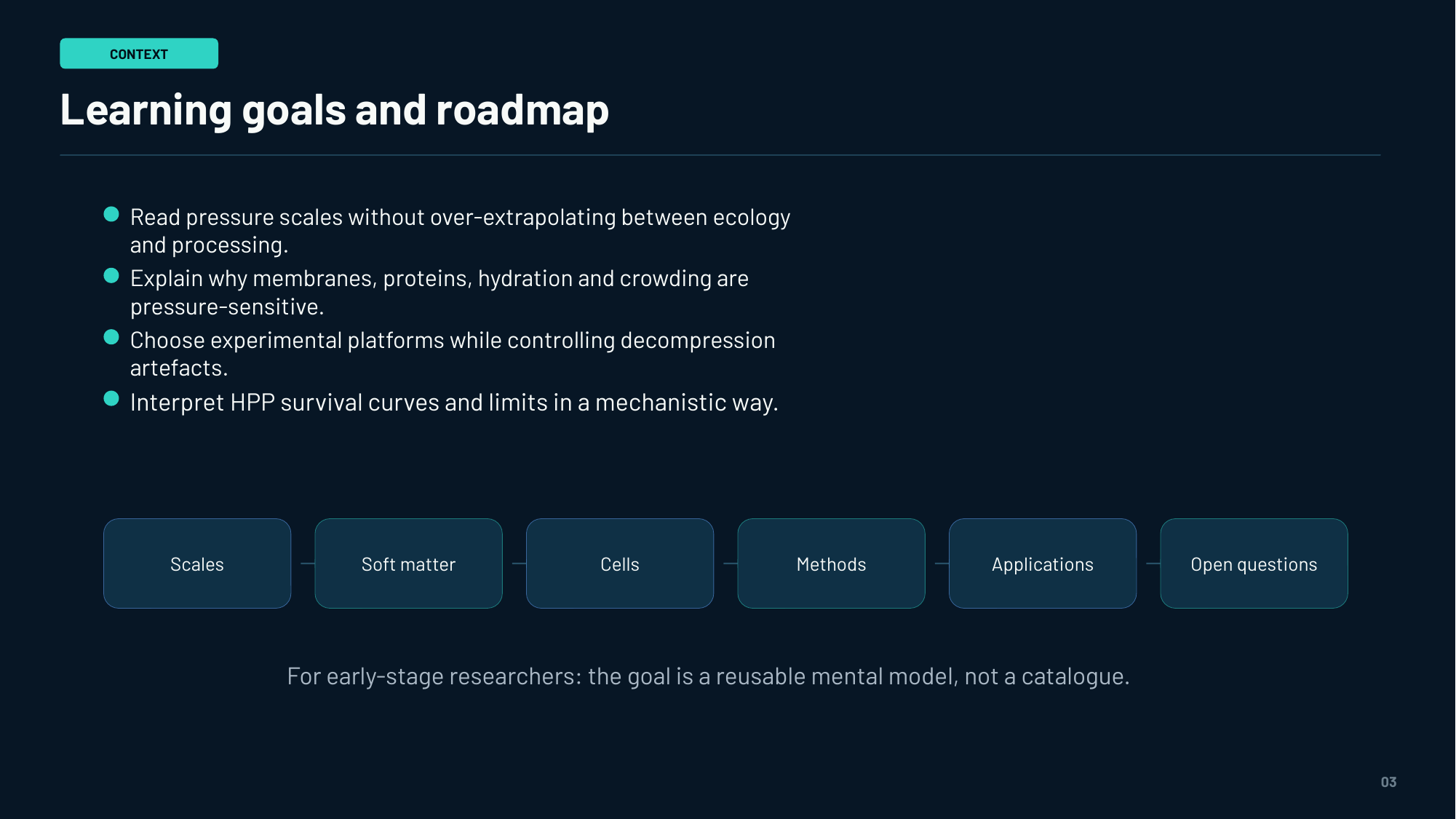

CONTEXT
Learning goals and roadmap

Read pressure scales without over-extrapolating between ecology and processing.

Explain why membranes, proteins, hydration and crowding are pressure-sensitive.

Choose experimental platforms while controlling decompression artefacts.

Interpret HPP survival curves and limits in a mechanistic way.

Scales
Soft matter
Cells
Methods
Applications
Open questions

For early-stage researchers: the goal is a reusable mental model, not a catalogue.
03